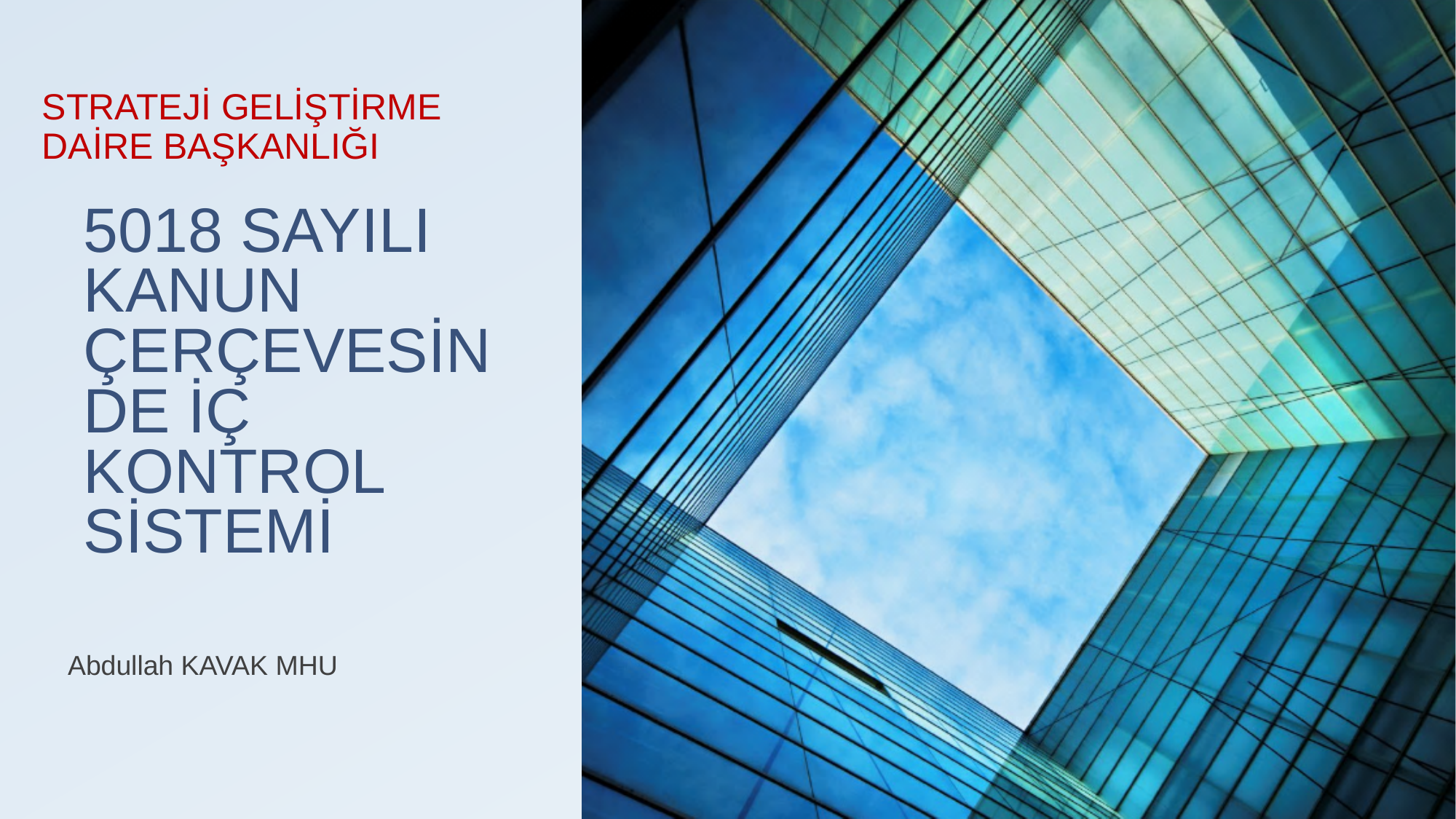

STRATEJİ GELİŞTİRME DAİRE BAŞKANLIĞI
# 5018 SAYILI KANUN ÇERÇEVESİNDE İÇ KONTROL SİSTEMİ
Abdullah KAVAK MHU